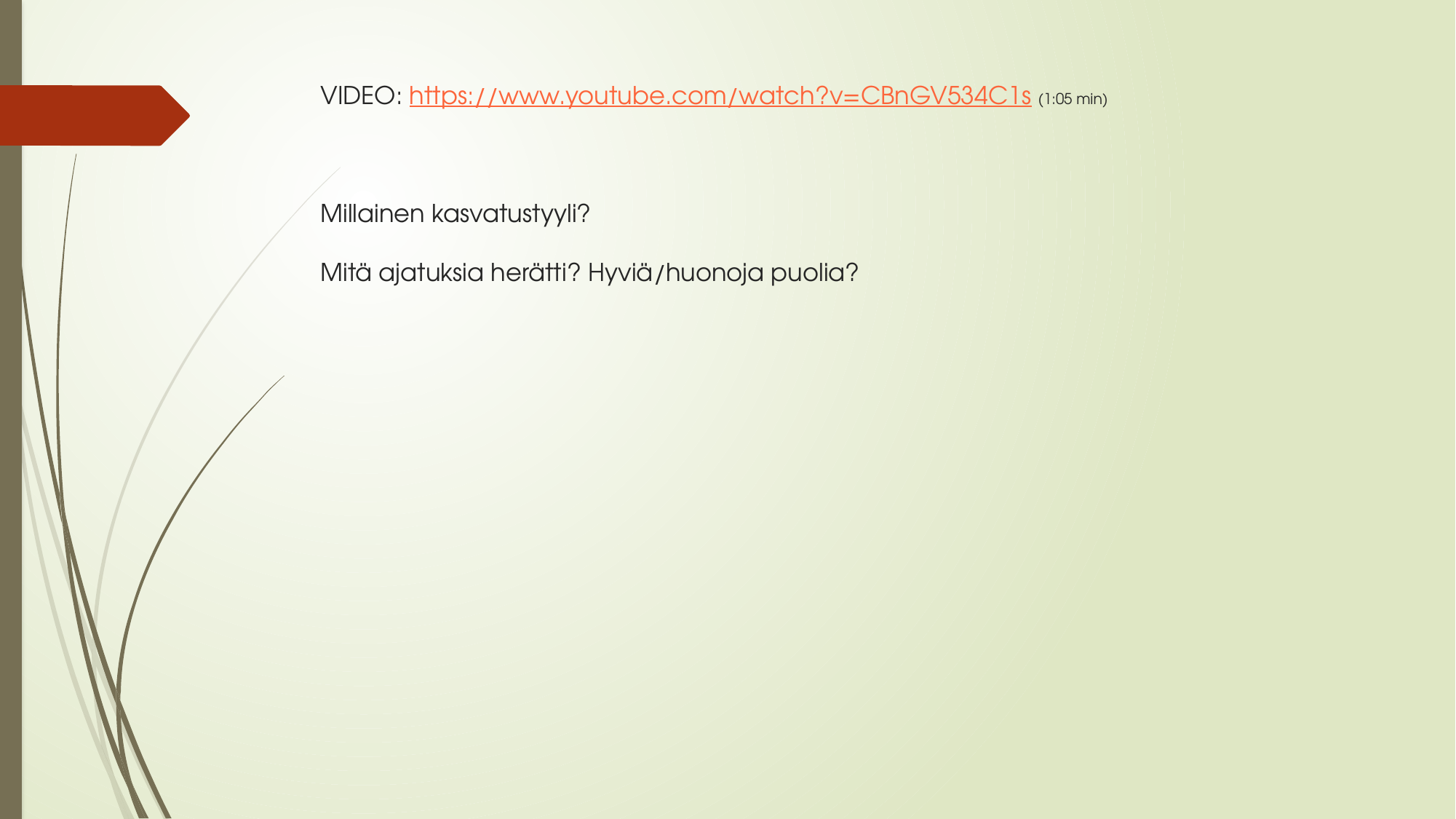

# VIDEO: https://www.youtube.com/watch?v=CBnGV534C1s (1:05 min) Millainen kasvatustyyli? Mitä ajatuksia herätti? Hyviä/huonoja puolia?